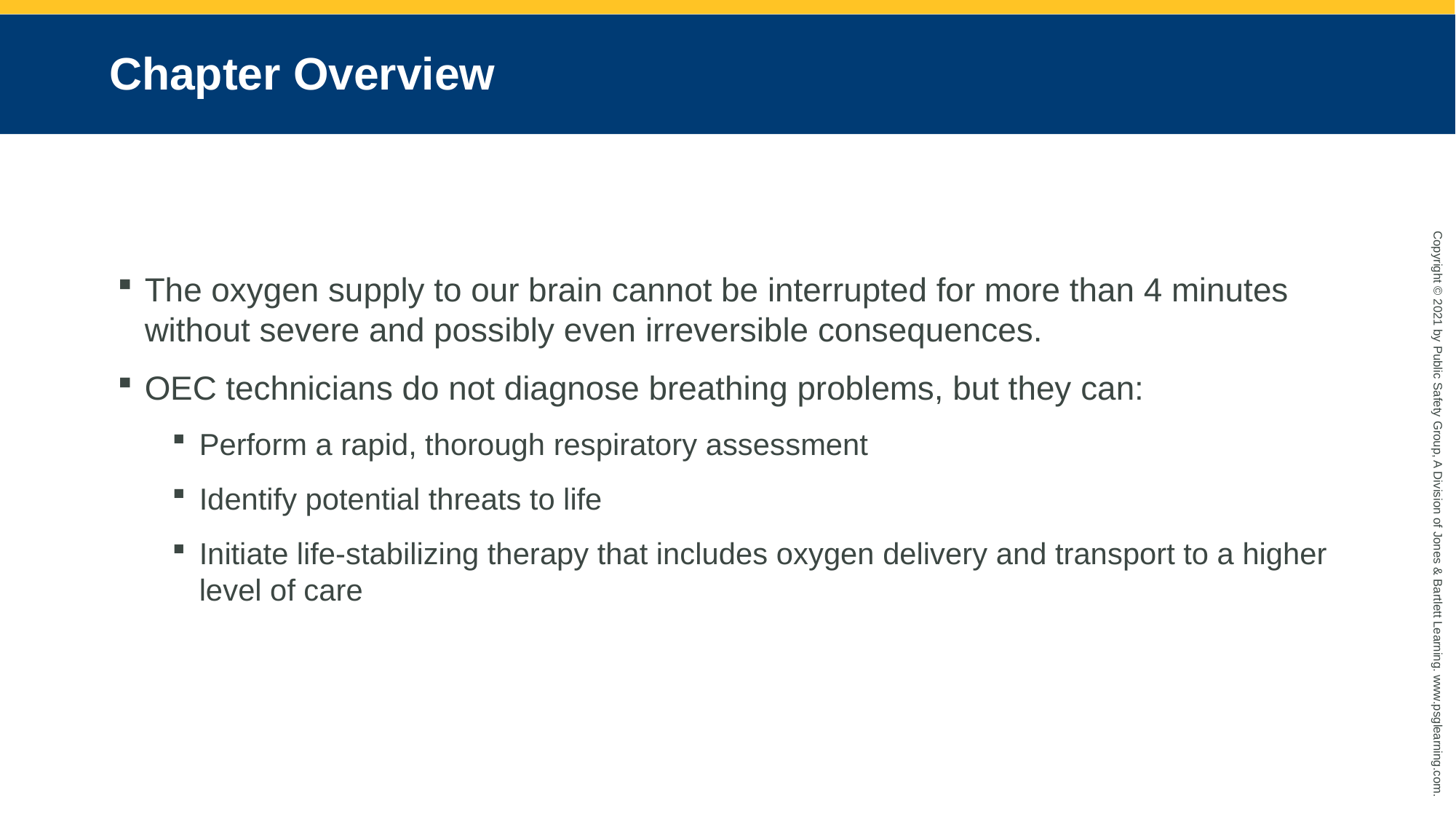

# Chapter Overview
The oxygen supply to our brain cannot be interrupted for more than 4 minutes without severe and possibly even irreversible consequences.
OEC technicians do not diagnose breathing problems, but they can:
Perform a rapid, thorough respiratory assessment
Identify potential threats to life
Initiate life-stabilizing therapy that includes oxygen delivery and transport to a higher level of care